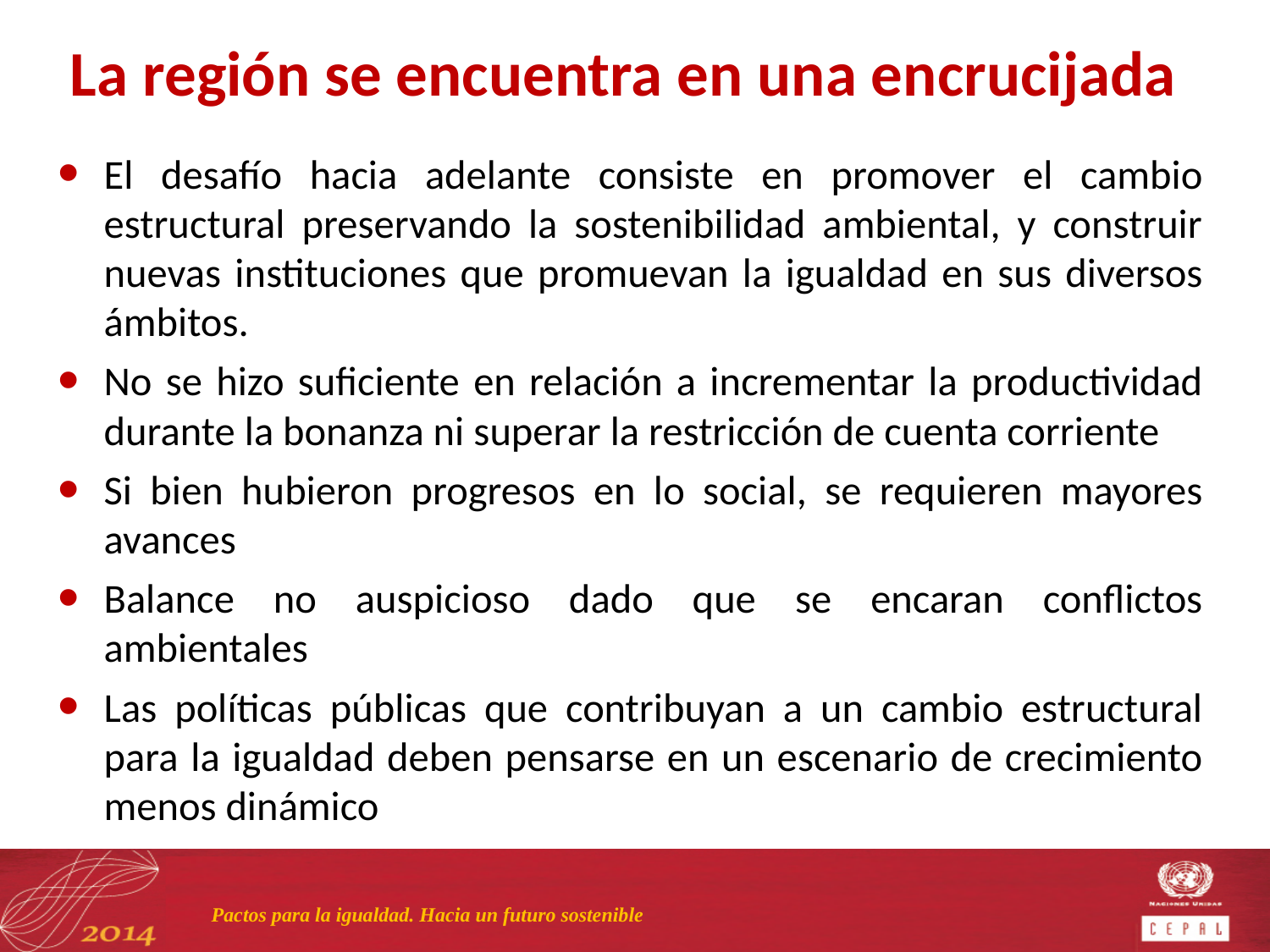

# La región se encuentra en una encrucijada
El desafío hacia adelante consiste en promover el cambio estructural preservando la sostenibilidad ambiental, y construir nuevas instituciones que promuevan la igualdad en sus diversos ámbitos.
No se hizo suficiente en relación a incrementar la productividad durante la bonanza ni superar la restricción de cuenta corriente
Si bien hubieron progresos en lo social, se requieren mayores avances
Balance no auspicioso dado que se encaran conflictos ambientales
Las políticas públicas que contribuyan a un cambio estructural para la igualdad deben pensarse en un escenario de crecimiento menos dinámico